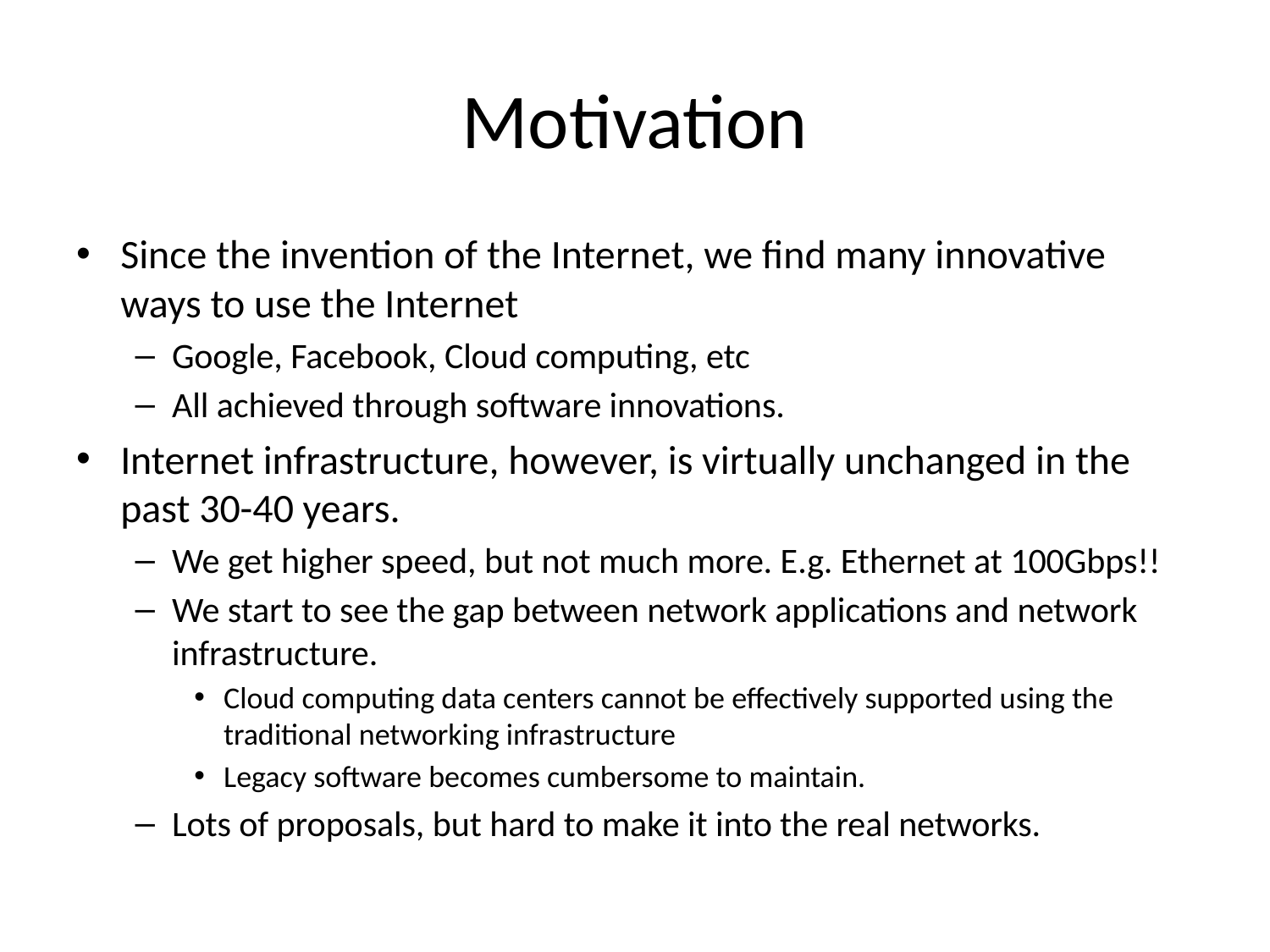

# Motivation
Since the invention of the Internet, we find many innovative ways to use the Internet
Google, Facebook, Cloud computing, etc
All achieved through software innovations.
Internet infrastructure, however, is virtually unchanged in the past 30-40 years.
We get higher speed, but not much more. E.g. Ethernet at 100Gbps!!
We start to see the gap between network applications and network infrastructure.
Cloud computing data centers cannot be effectively supported using the traditional networking infrastructure
Legacy software becomes cumbersome to maintain.
Lots of proposals, but hard to make it into the real networks.